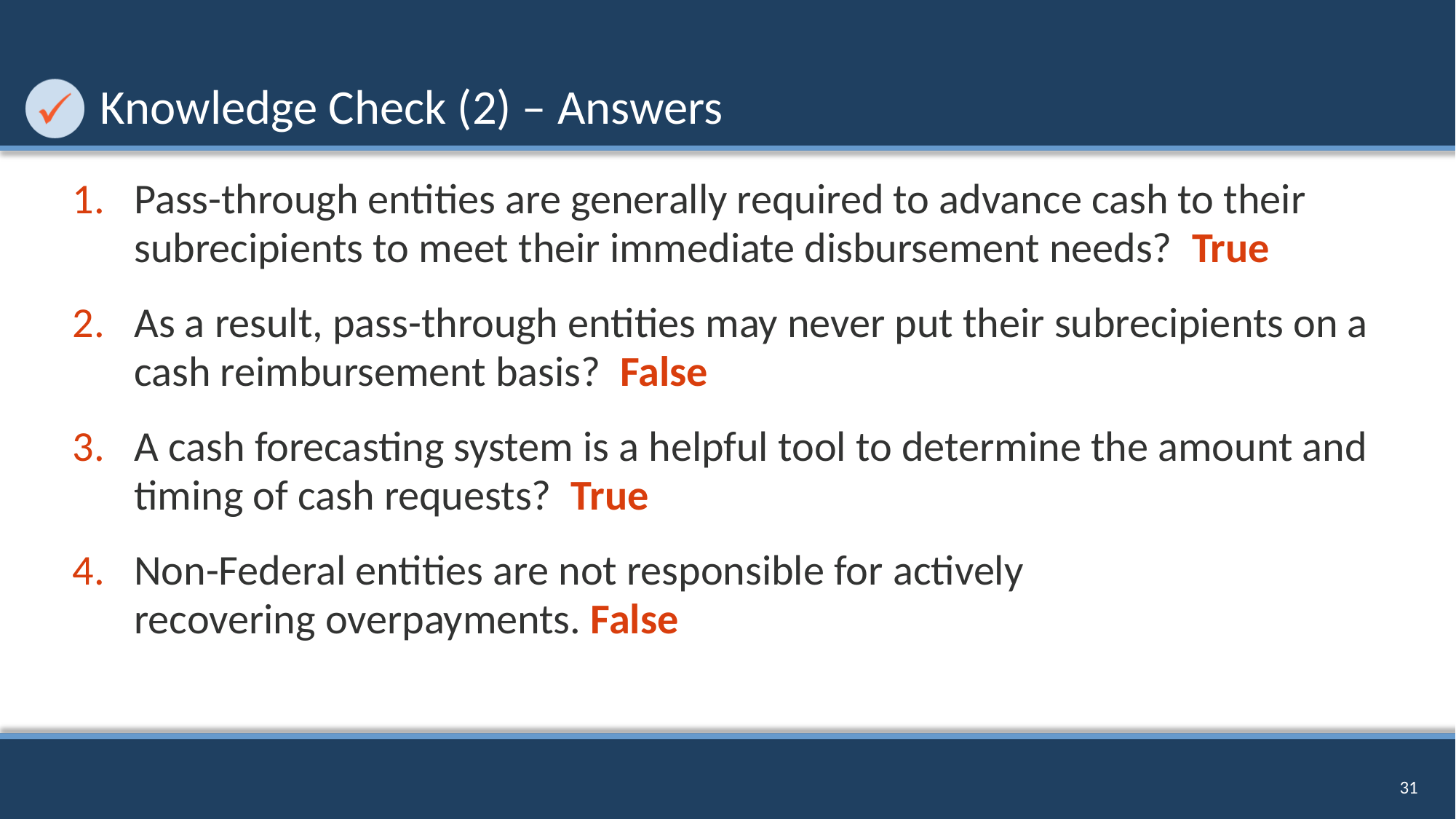

# Knowledge Check (2) – Answers
Pass-through entities are generally required to advance cash to their subrecipients to meet their immediate disbursement needs?  True
As a result, pass-through entities may never put their subrecipients on a cash reimbursement basis?  False
A cash forecasting system is a helpful tool to determine the amount and timing of cash requests?  True
Non-Federal entities are not responsible for actively recovering overpayments. False

31